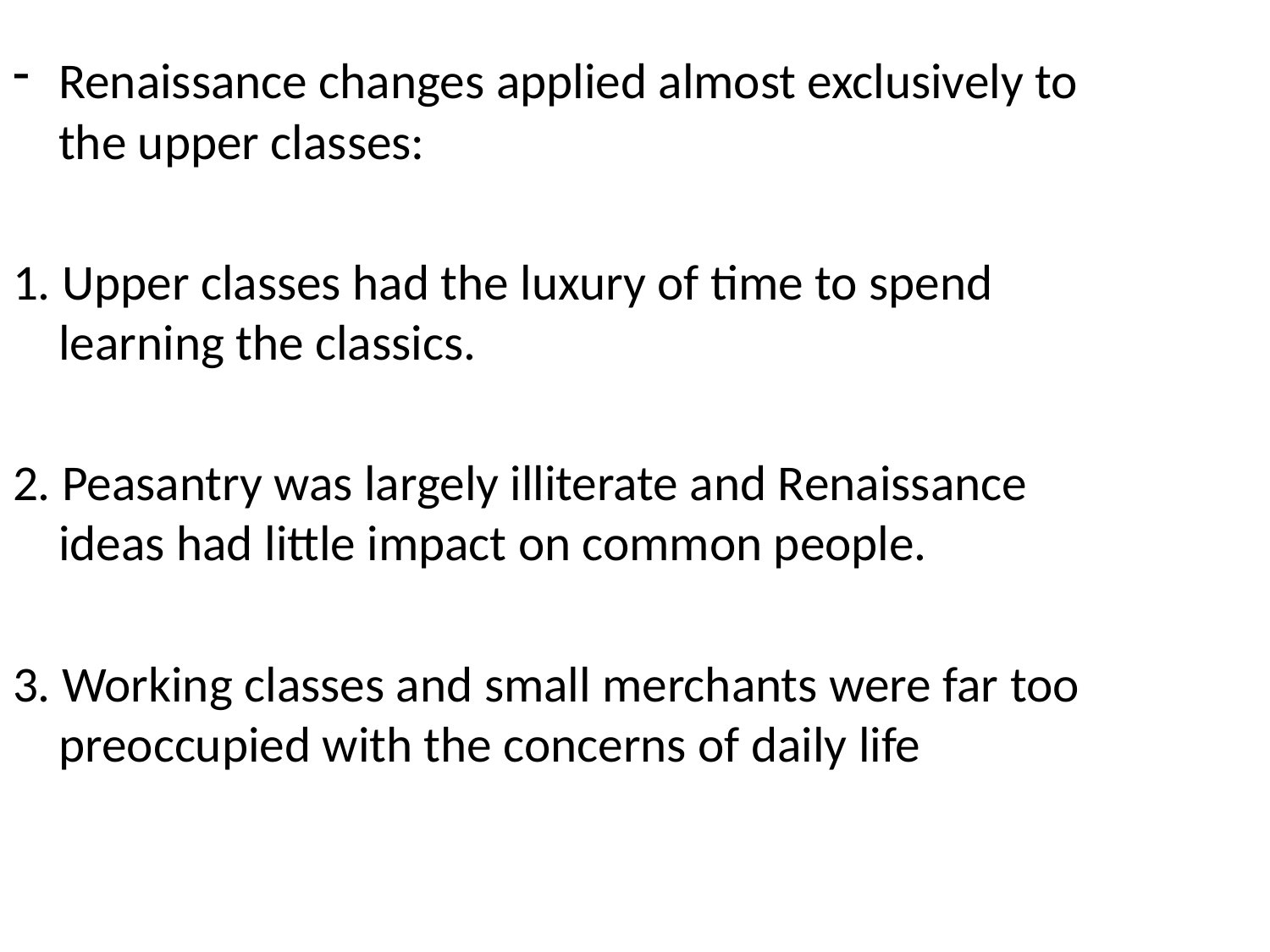

Renaissance changes applied almost exclusively to the upper classes:

1. Upper classes had the luxury of time to spend learning the classics.

2. Peasantry was largely illiterate and Renaissance ideas had little impact on common people.

3. Working classes and small merchants were far too preoccupied with the concerns of daily life